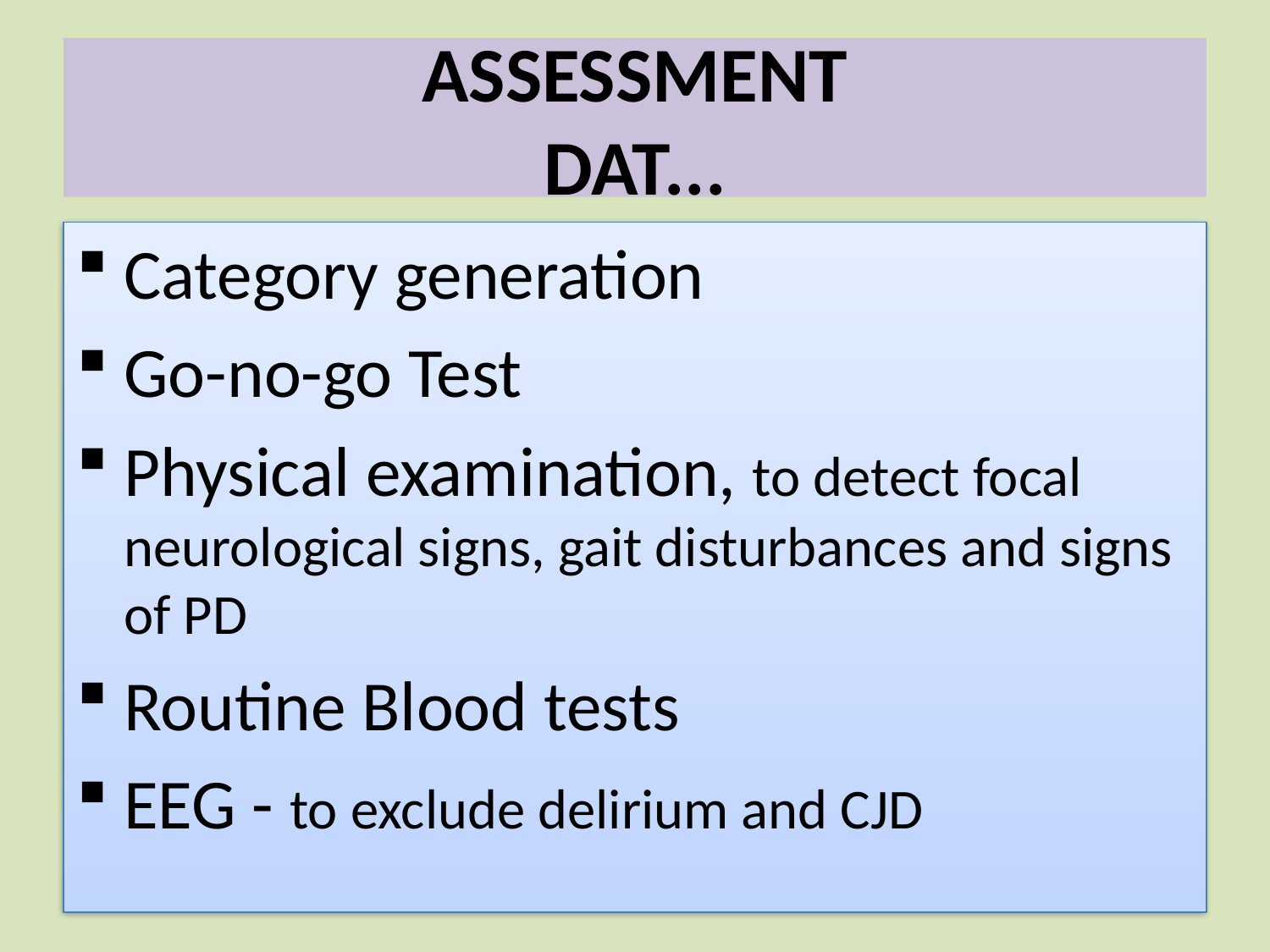

# ASSESSMENT DAT...
Category generation
Go-no-go Test
Physical examination, to detect focal neurological signs, gait disturbances and signs of PD
Routine Blood tests
EEG - to exclude delirium and CJD